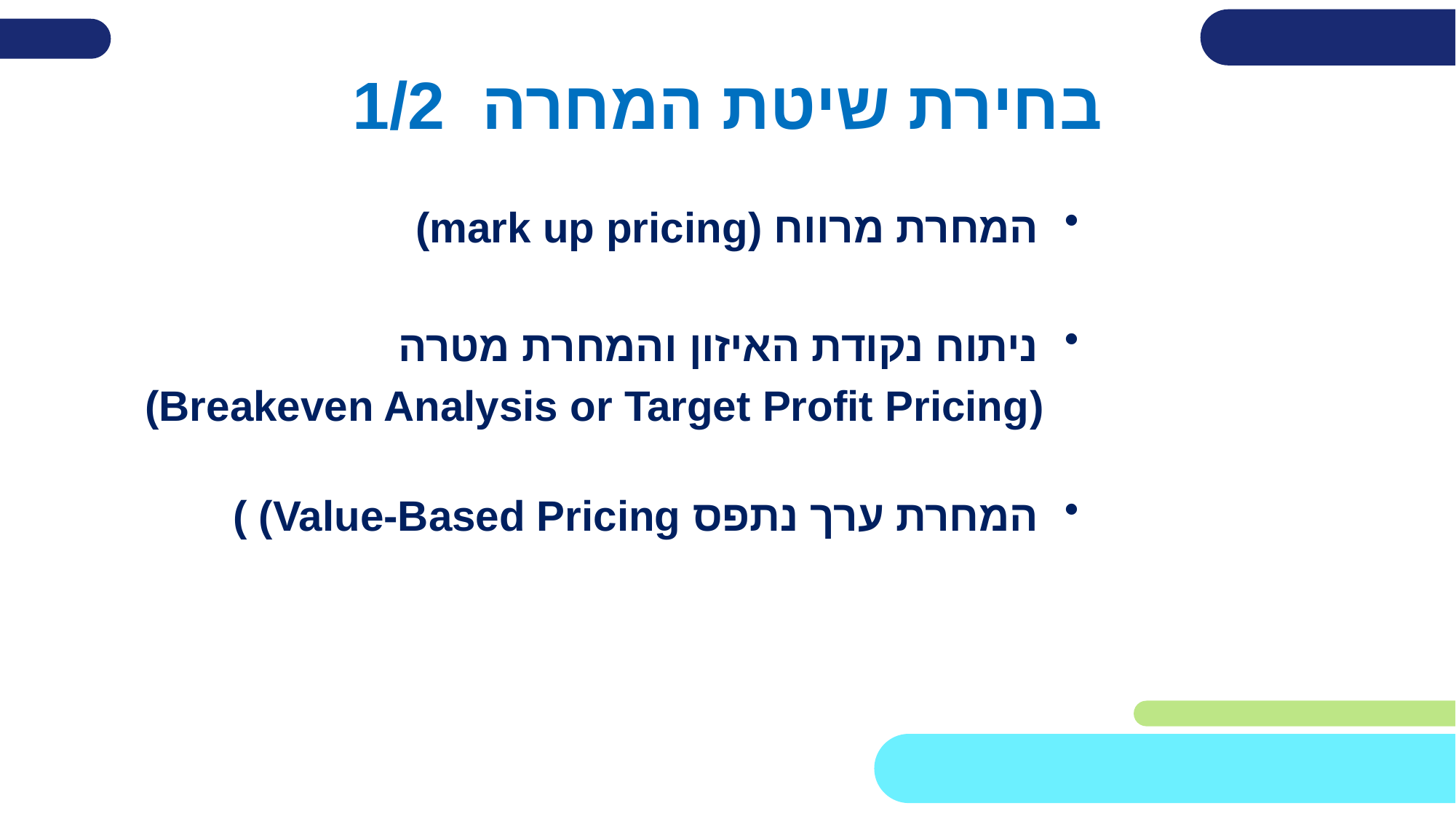

בחירת שיטת המחרה  1/2
המחרת מרווח (mark up pricing)

ניתוח נקודת האיזון והמחרת מטרה
   (Breakeven Analysis or Target Profit Pricing)
המחרת ערך נתפס Value-Based Pricing) )